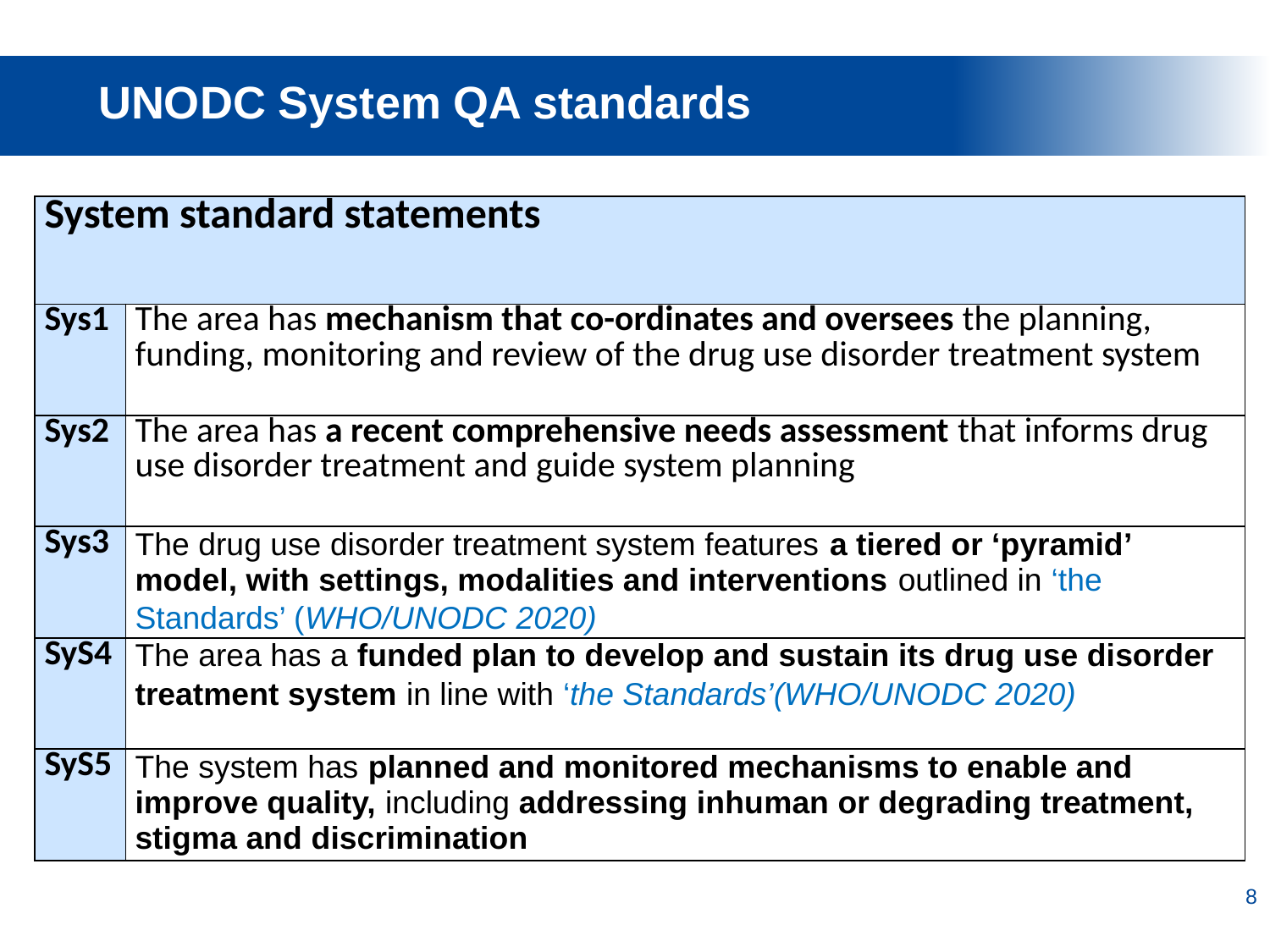

UNODC System QA standards
| System standard statements |  |
| --- | --- |
| Sys1 | The area has mechanism that co-ordinates and oversees the planning, funding, monitoring and review of the drug use disorder treatment system |
| Sys2 | The area has a recent comprehensive needs assessment that informs drug use disorder treatment and guide system planning |
| Sys3 | The drug use disorder treatment system features a tiered or ‘pyramid’ model, with settings, modalities and interventions outlined in ‘the Standards’ (WHO/UNODC 2020) |
| SyS4 | The area has a funded plan to develop and sustain its drug use disorder treatment system in line with ‘the Standards’(WHO/UNODC 2020) |
| SyS5 | The system has planned and monitored mechanisms to enable and improve quality, including addressing inhuman or degrading treatment, stigma and discrimination |